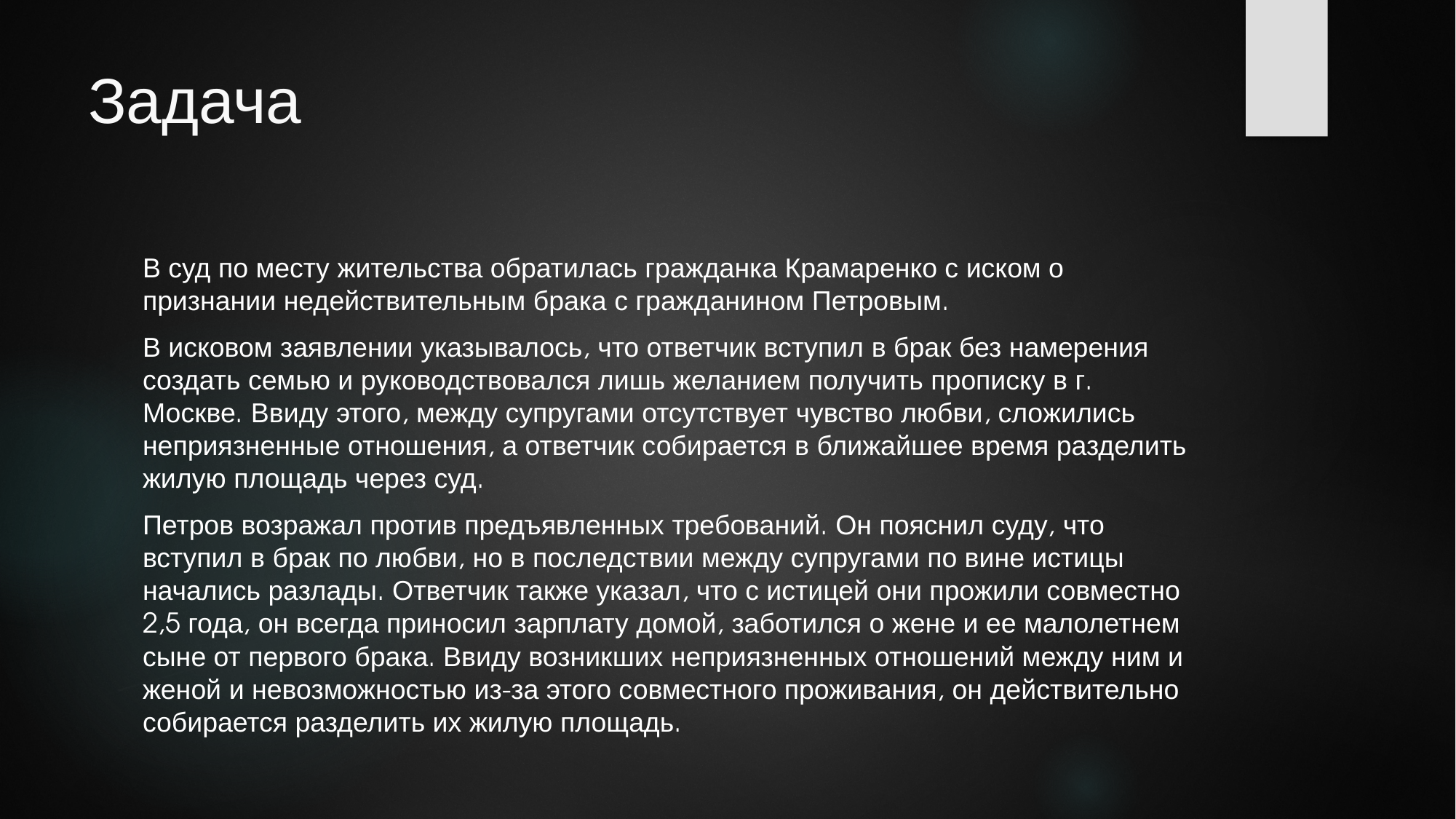

# Задача
В суд по месту жительства обратилась гражданка Крамаренко с иском о признании недействительным брака с гражданином Петровым.
В исковом заявлении указывалось, что ответчик вступил в брак без намерения создать семью и руководствовался лишь желанием получить прописку в г. Москве. Ввиду этого, между супругами отсутствует чувство любви, сложились неприязненные отношения, а ответчик собирается в ближайшее время разделить жилую площадь через суд.
Петров возражал против предъявленных требований. Он пояснил суду, что вступил в брак по любви, но в последствии между супругами по вине истицы начались разлады. Ответчик также указал, что с истицей они прожили совместно 2,5 года, он всегда приносил зарплату домой, заботился о жене и ее малолетнем сыне от первого брака. Ввиду возникших неприязненных отношений между ним и женой и невозможностью из-за этого совместного проживания, он действительно собирается разделить их жилую площадь.